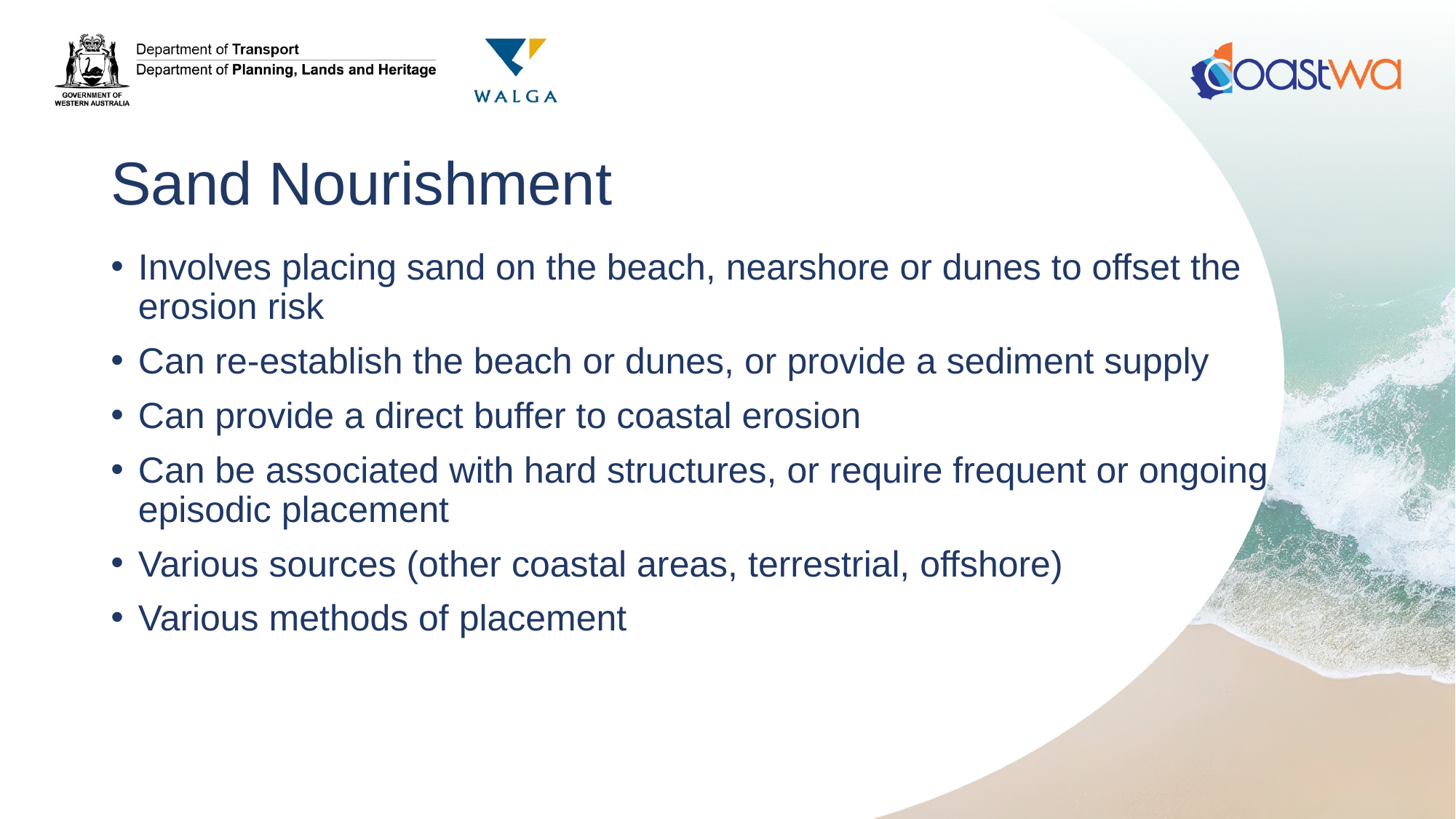

# Sand Nourishment
Involves placing sand on the beach, nearshore or dunes to offset the erosion risk
Can re-establish the beach or dunes, or provide a sediment supply
Can provide a direct buffer to coastal erosion
Can be associated with hard structures, or require frequent or ongoing episodic placement
Various sources (other coastal areas, terrestrial, offshore)
Various methods of placement